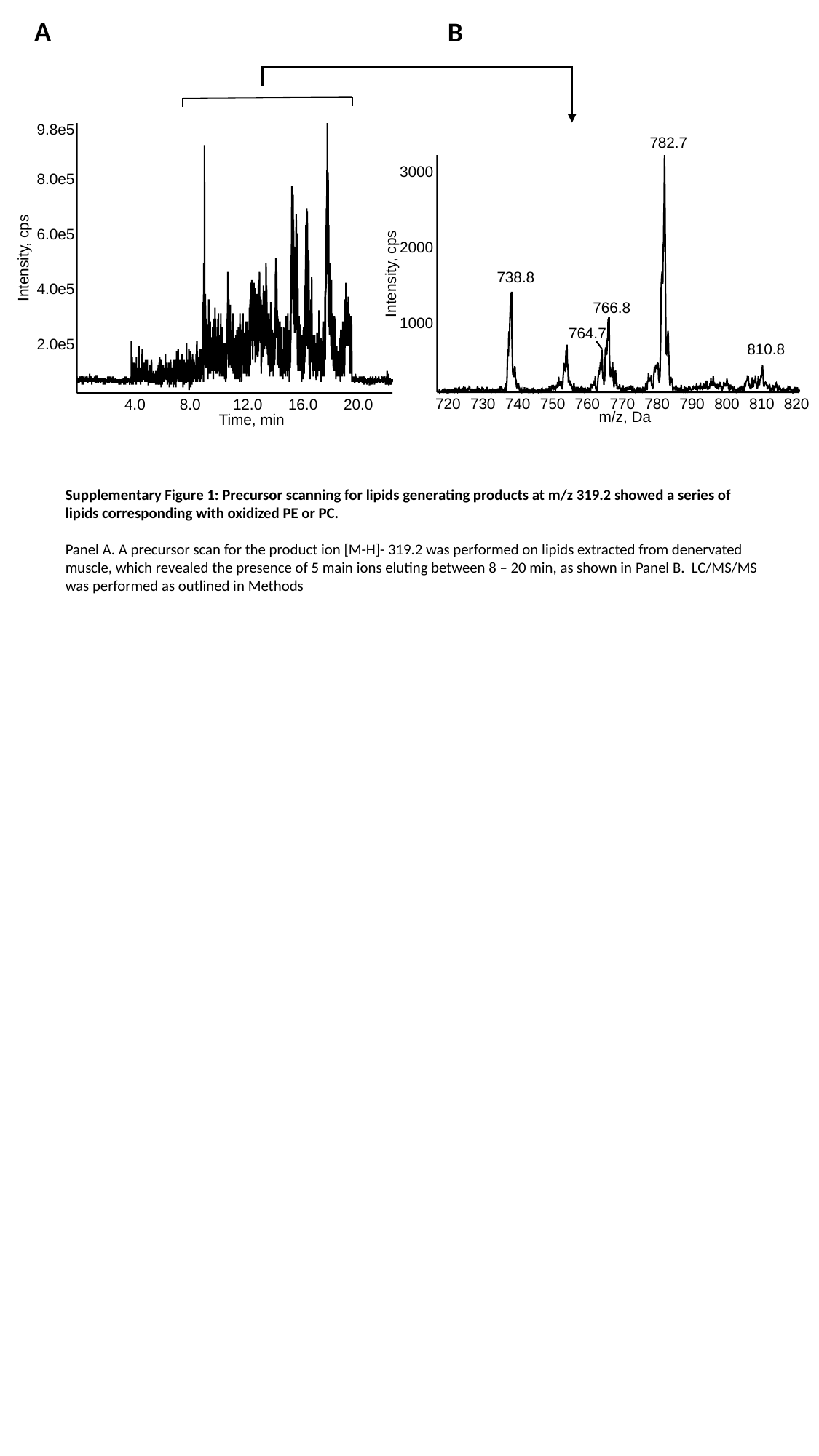

A
B
9.8e5

8.0e5
6.0e5
Intensity, cps
4.0e5
2.0e5

4.0
8.0
12.0
16.0
20.0
Time, min
782.7

3000
2000
Intensity, cps
738.8

766.8
1000
764.7
810.8

720
730
740
750
760
770
780
790
800
810
820
m/z, Da
Supplementary Figure 1: Precursor scanning for lipids generating products at m/z 319.2 showed a series of lipids corresponding with oxidized PE or PC.

Panel A. A precursor scan for the product ion [M-H]- 319.2 was performed on lipids extracted from denervated muscle, which revealed the presence of 5 main ions eluting between 8 – 20 min, as shown in Panel B.  LC/MS/MS was performed as outlined in Methods